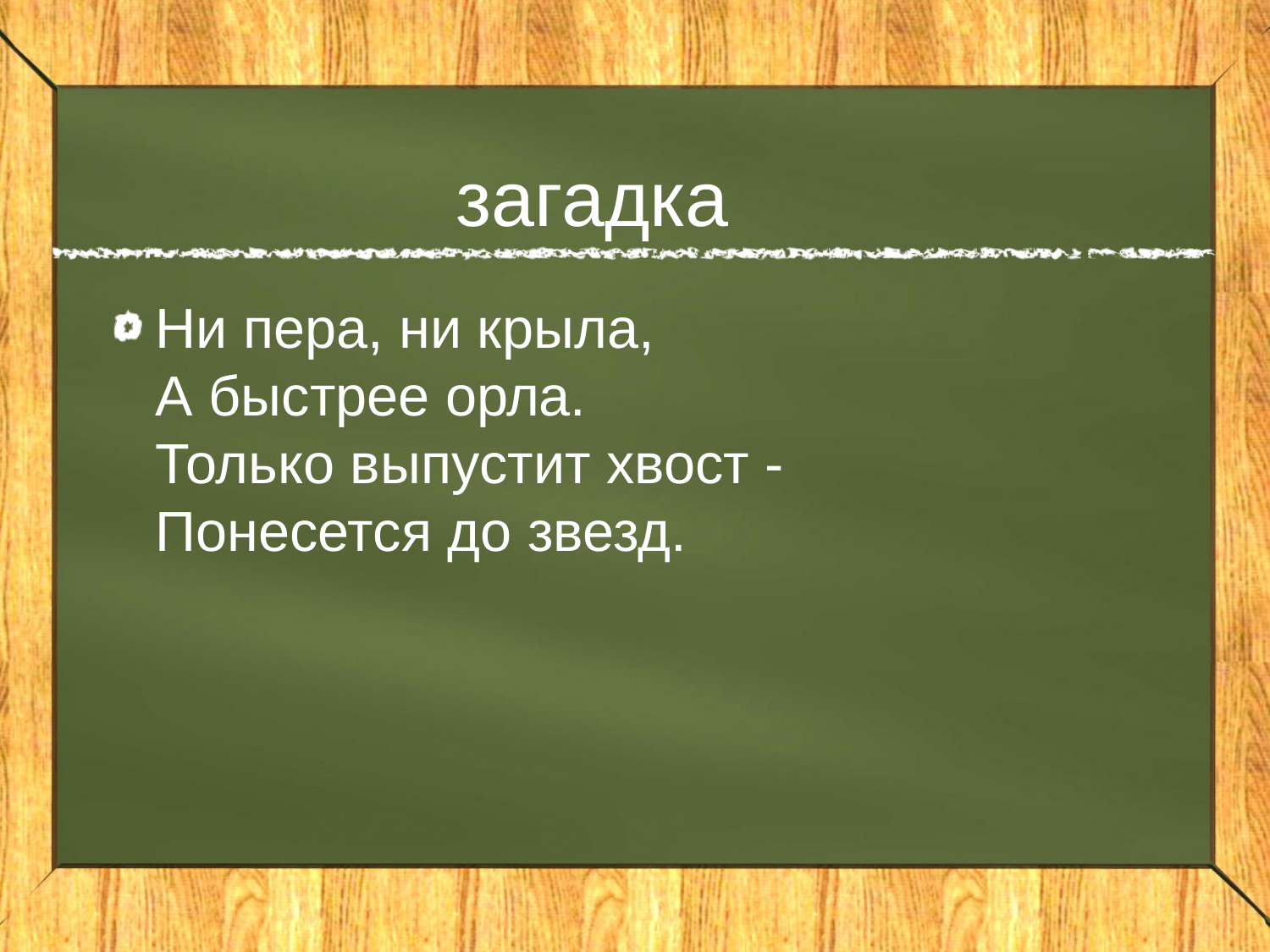

# загадка
Ни пера, ни крыла,
А быстрее орла. 
Только выпустит хвост -
Понесется до звезд.